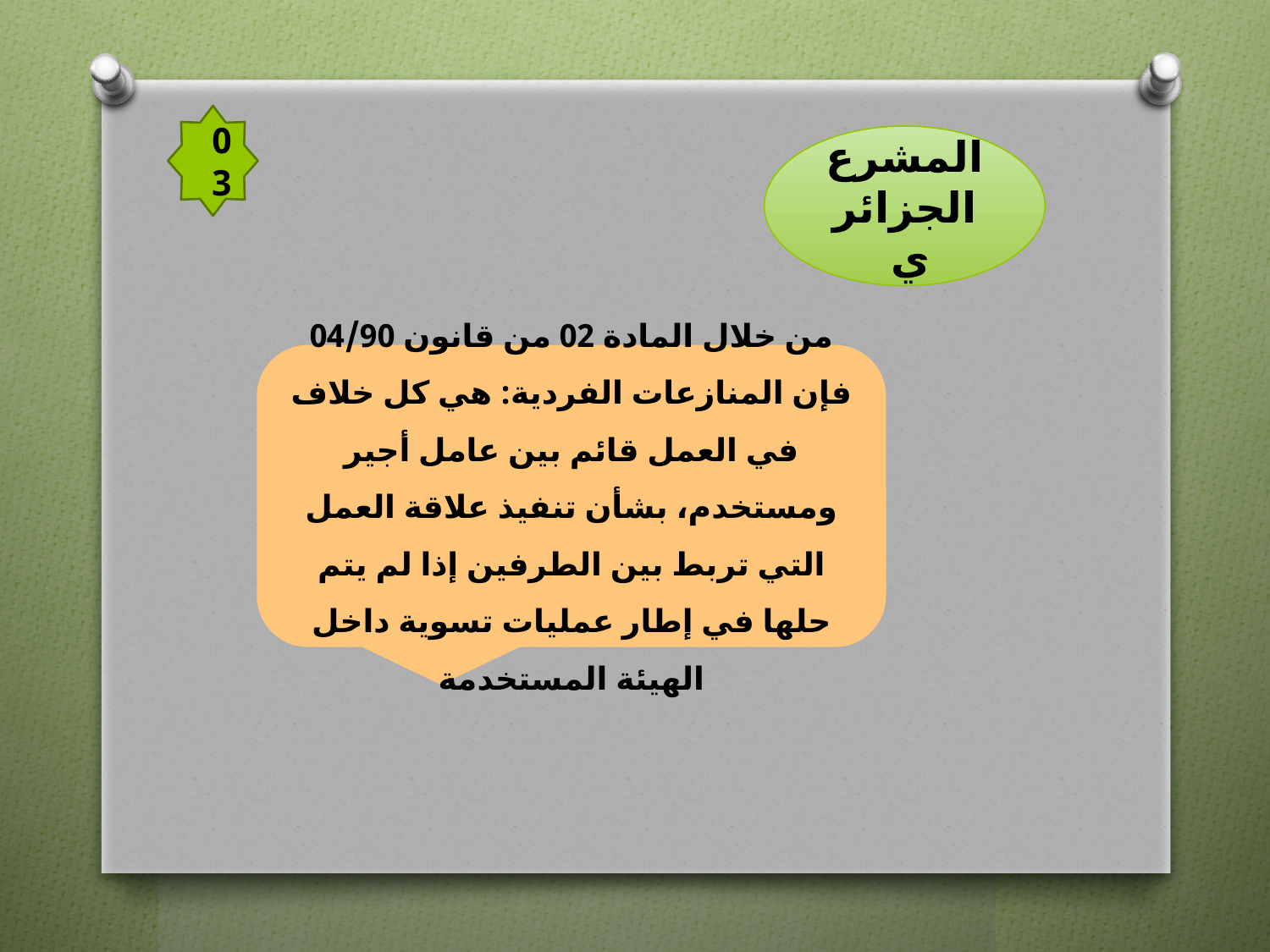

03
المشرع الجزائري
من خلال المادة 02 من قانون 04/90 فإن المنازعات الفردية: هي كل خلاف في العمل قائم بين عامل أجير ومستخدم، بشأن تنفيذ علاقة العمل التي تربط بين الطرفين إذا لم يتم حلها في إطار عمليات تسوية داخل الهيئة المستخدمة